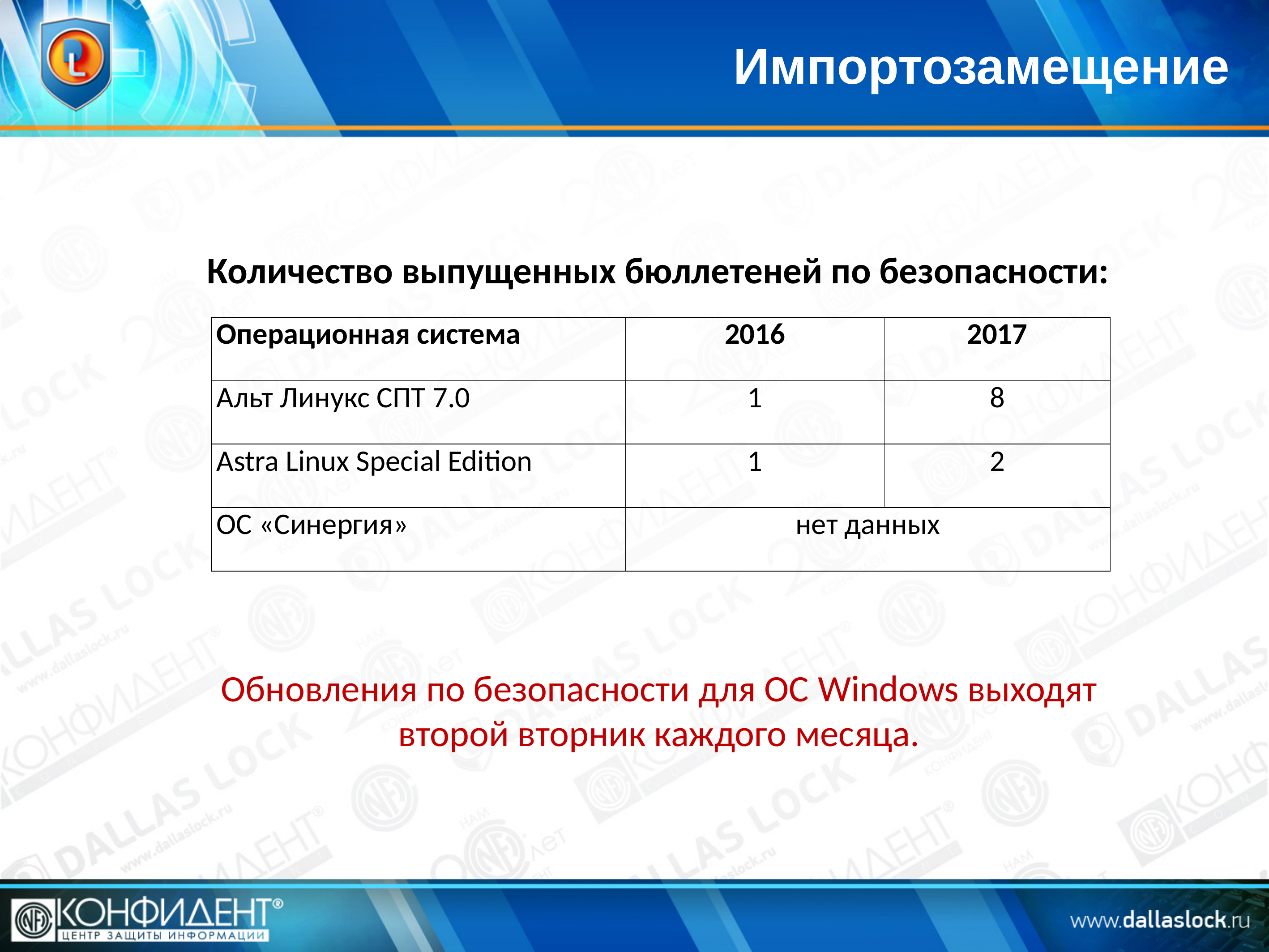

Импортозамещение
Количество выпущенных бюллетеней по безопасности:
| Операционная система | 2016 | 2017 |
| --- | --- | --- |
| Альт Линукс СПТ 7.0 | 1 | 8 |
| Astra Linux Special Edition | 1 | 2 |
| ОС «Синергия» | нет данных |  |
Обновления по безопасности для ОС Windows выходят второй вторник каждого месяца.